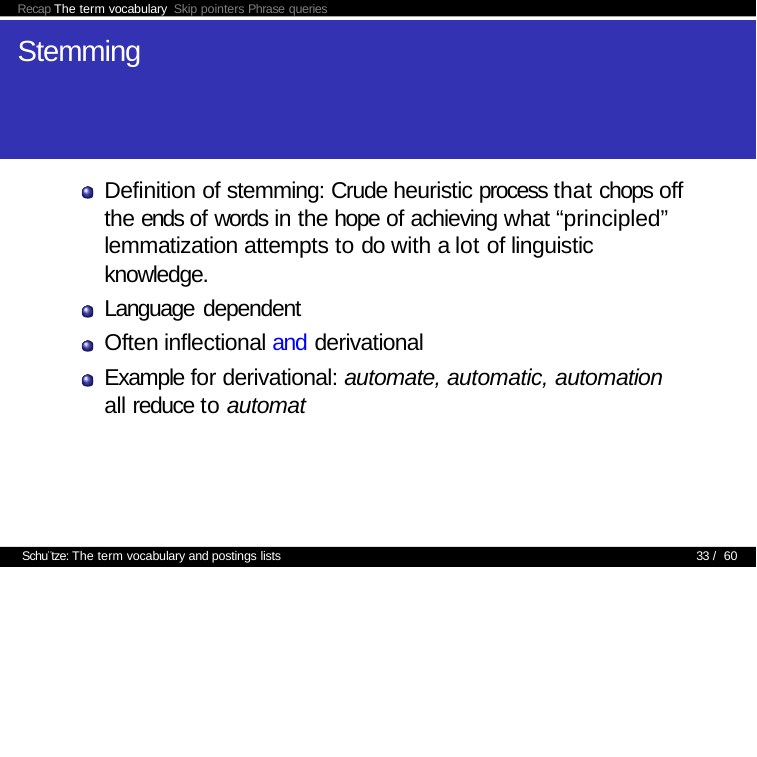

Recap The term vocabulary Skip pointers Phrase queries
# Stemming
Definition of stemming: Crude heuristic process that chops off  the ends of words in the hope of achieving what “principled”  lemmatization attempts to do with a lot of linguistic  knowledge.
Language dependent
Often inflectional and derivational
Example for derivational: automate, automatic, automation
all reduce to automat

Schu¨tze: The term vocabulary and postings lists
33 / 60